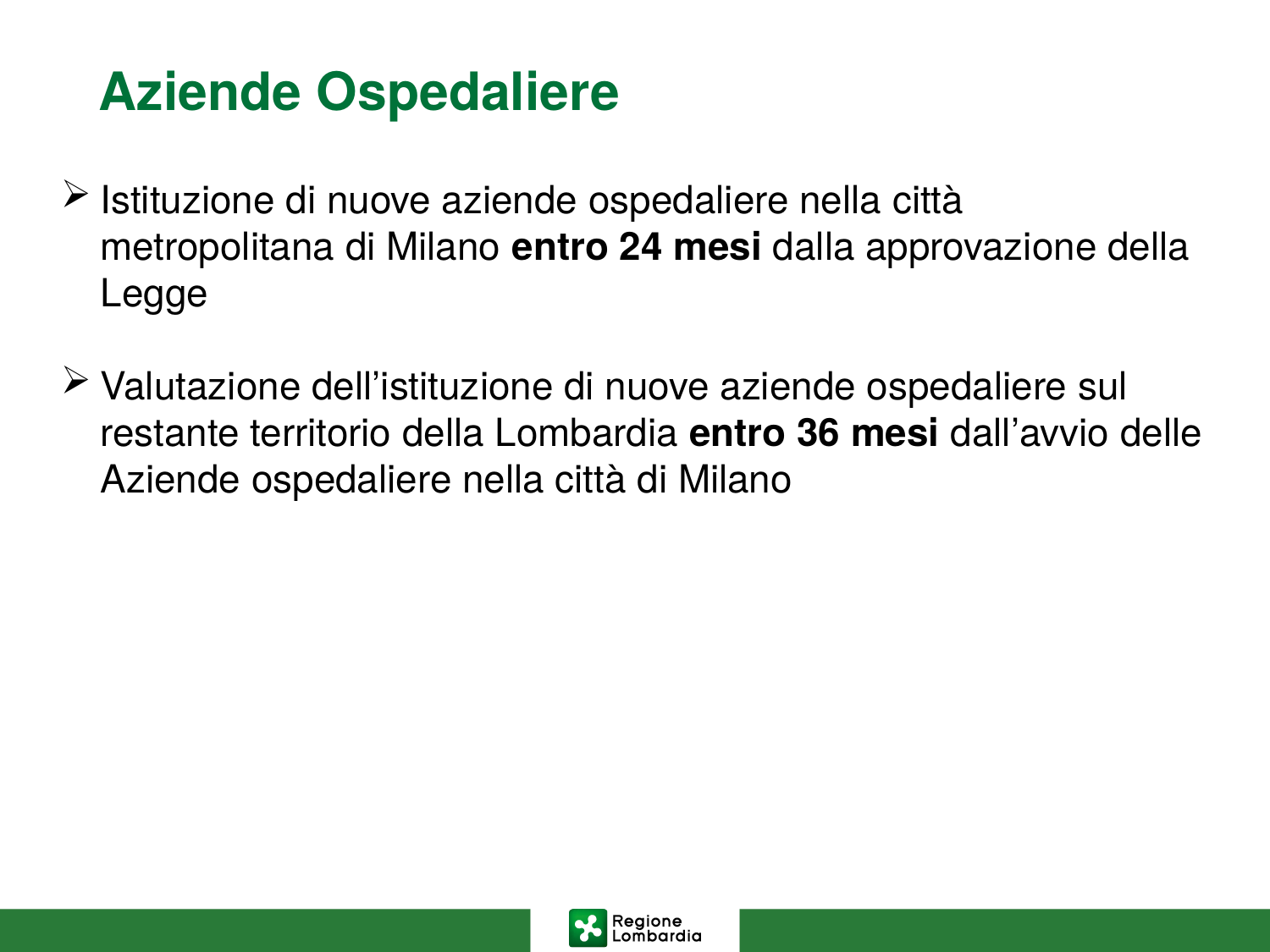

# Aziende Ospedaliere
Istituzione di nuove aziende ospedaliere nella città metropolitana di Milano entro 24 mesi dalla approvazione della Legge

Valutazione dell’istituzione di nuove aziende ospedaliere sul restante territorio della Lombardia entro 36 mesi dall’avvio delle Aziende ospedaliere nella città di Milano